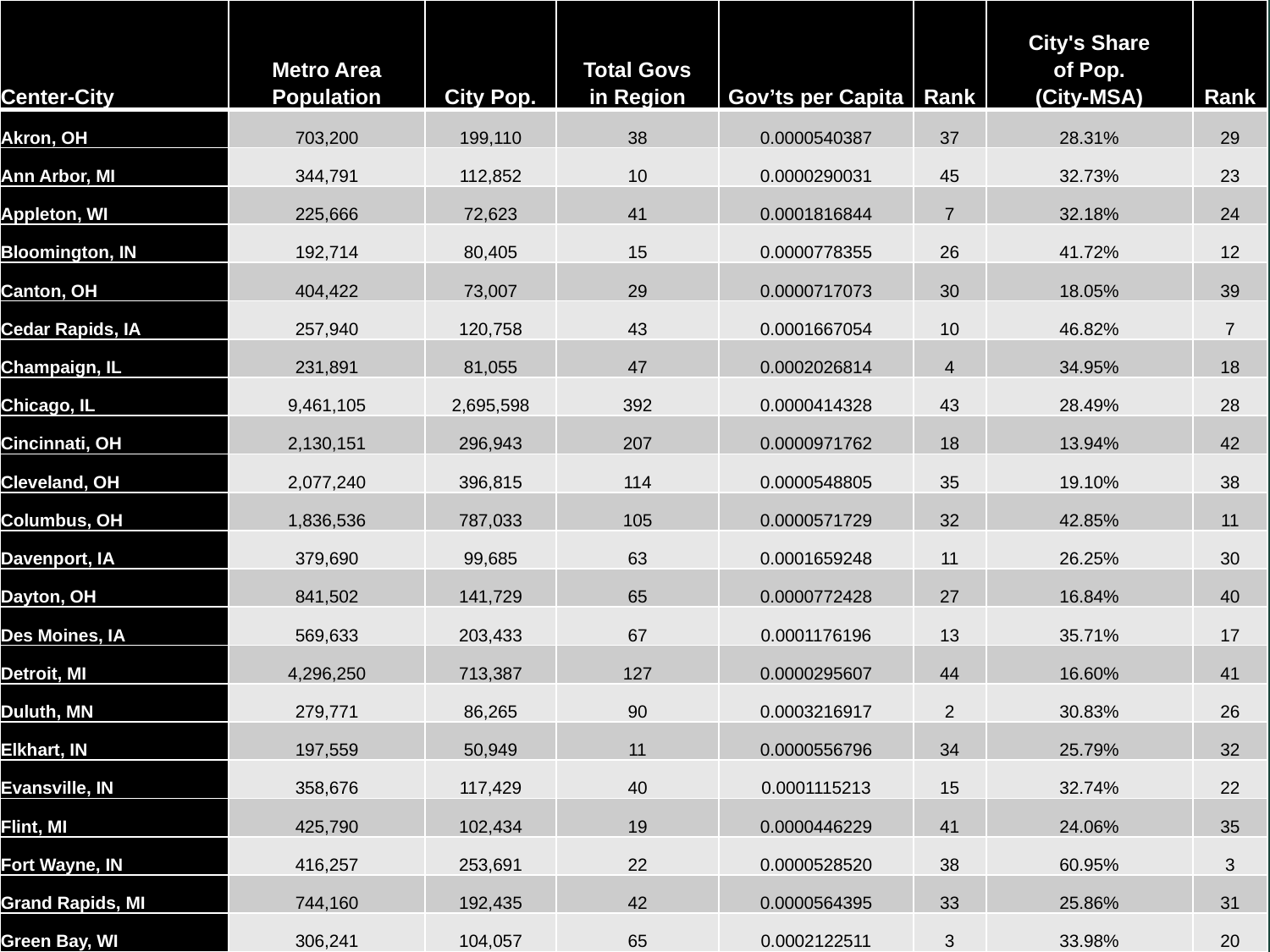

| Center-City | Metro Area Population | City Pop. | Total Govs in Region | Gov’ts per Capita | Rank | City's Share of Pop. (City-MSA) | Rank |
| --- | --- | --- | --- | --- | --- | --- | --- |
| Akron, OH | 703,200 | 199,110 | 38 | 0.0000540387 | 37 | 28.31% | 29 |
| Ann Arbor, MI | 344,791 | 112,852 | 10 | 0.0000290031 | 45 | 32.73% | 23 |
| Appleton, WI | 225,666 | 72,623 | 41 | 0.0001816844 | 7 | 32.18% | 24 |
| Bloomington, IN | 192,714 | 80,405 | 15 | 0.0000778355 | 26 | 41.72% | 12 |
| Canton, OH | 404,422 | 73,007 | 29 | 0.0000717073 | 30 | 18.05% | 39 |
| Cedar Rapids, IA | 257,940 | 120,758 | 43 | 0.0001667054 | 10 | 46.82% | 7 |
| Champaign, IL | 231,891 | 81,055 | 47 | 0.0002026814 | 4 | 34.95% | 18 |
| Chicago, IL | 9,461,105 | 2,695,598 | 392 | 0.0000414328 | 43 | 28.49% | 28 |
| Cincinnati, OH | 2,130,151 | 296,943 | 207 | 0.0000971762 | 18 | 13.94% | 42 |
| Cleveland, OH | 2,077,240 | 396,815 | 114 | 0.0000548805 | 35 | 19.10% | 38 |
| Columbus, OH | 1,836,536 | 787,033 | 105 | 0.0000571729 | 32 | 42.85% | 11 |
| Davenport, IA | 379,690 | 99,685 | 63 | 0.0001659248 | 11 | 26.25% | 30 |
| Dayton, OH | 841,502 | 141,729 | 65 | 0.0000772428 | 27 | 16.84% | 40 |
| Des Moines, IA | 569,633 | 203,433 | 67 | 0.0001176196 | 13 | 35.71% | 17 |
| Detroit, MI | 4,296,250 | 713,387 | 127 | 0.0000295607 | 44 | 16.60% | 41 |
| Duluth, MN | 279,771 | 86,265 | 90 | 0.0003216917 | 2 | 30.83% | 26 |
| Elkhart, IN | 197,559 | 50,949 | 11 | 0.0000556796 | 34 | 25.79% | 32 |
| Evansville, IN | 358,676 | 117,429 | 40 | 0.0001115213 | 15 | 32.74% | 22 |
| Flint, MI | 425,790 | 102,434 | 19 | 0.0000446229 | 41 | 24.06% | 35 |
| Fort Wayne, IN | 416,257 | 253,691 | 22 | 0.0000528520 | 38 | 60.95% | 3 |
| Grand Rapids, MI | 744,160 | 192,435 | 42 | 0.0000564395 | 33 | 25.86% | 31 |
| Green Bay, WI | 306,241 | 104,057 | 65 | 0.0002122511 | 3 | 33.98% | 20 |
#